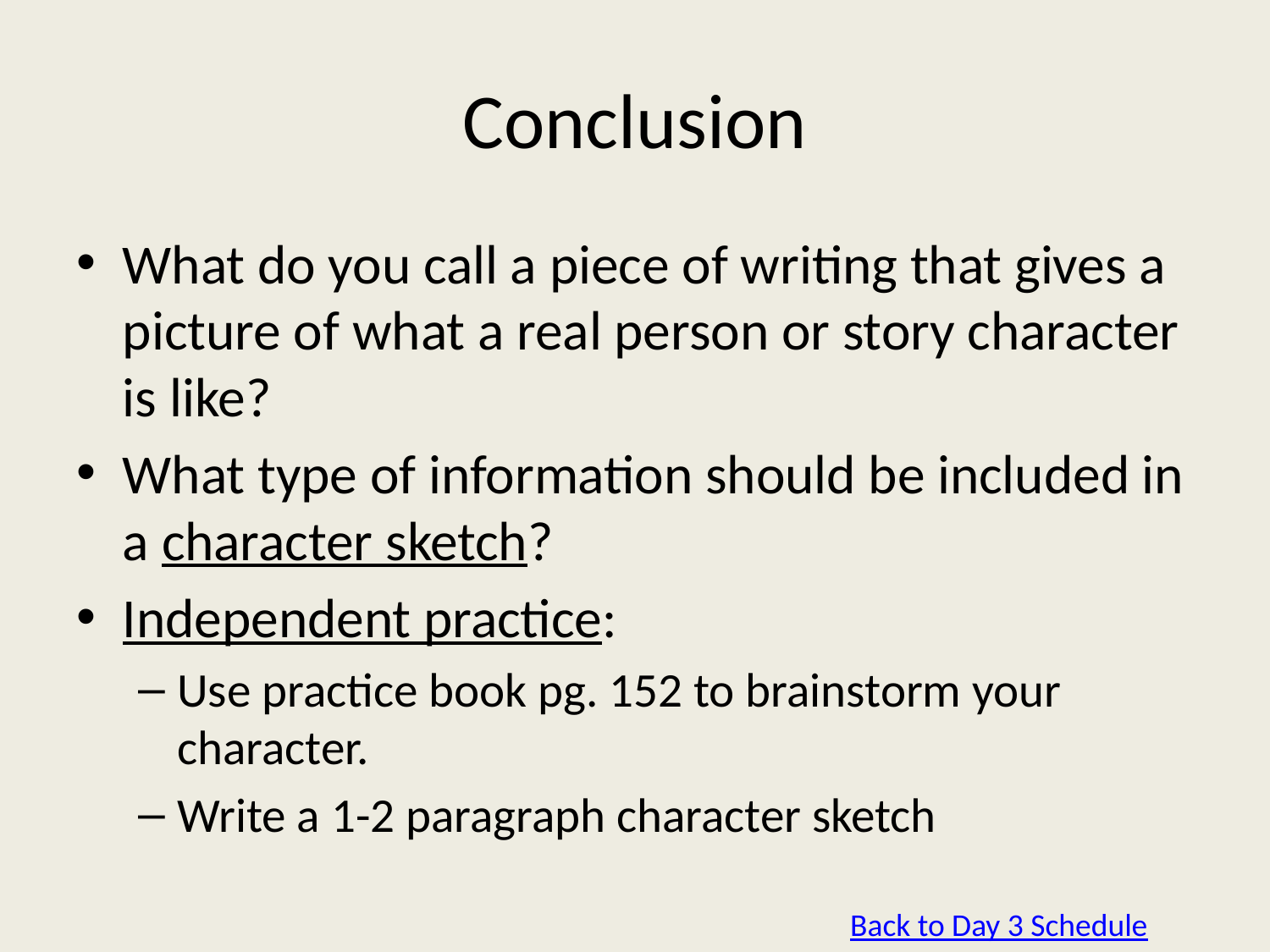

# Conclusion
What do you call a piece of writing that gives a picture of what a real person or story character is like?
What type of information should be included in a character sketch?
Independent practice:
Use practice book pg. 152 to brainstorm your character.
Write a 1-2 paragraph character sketch
Back to Day 3 Schedule